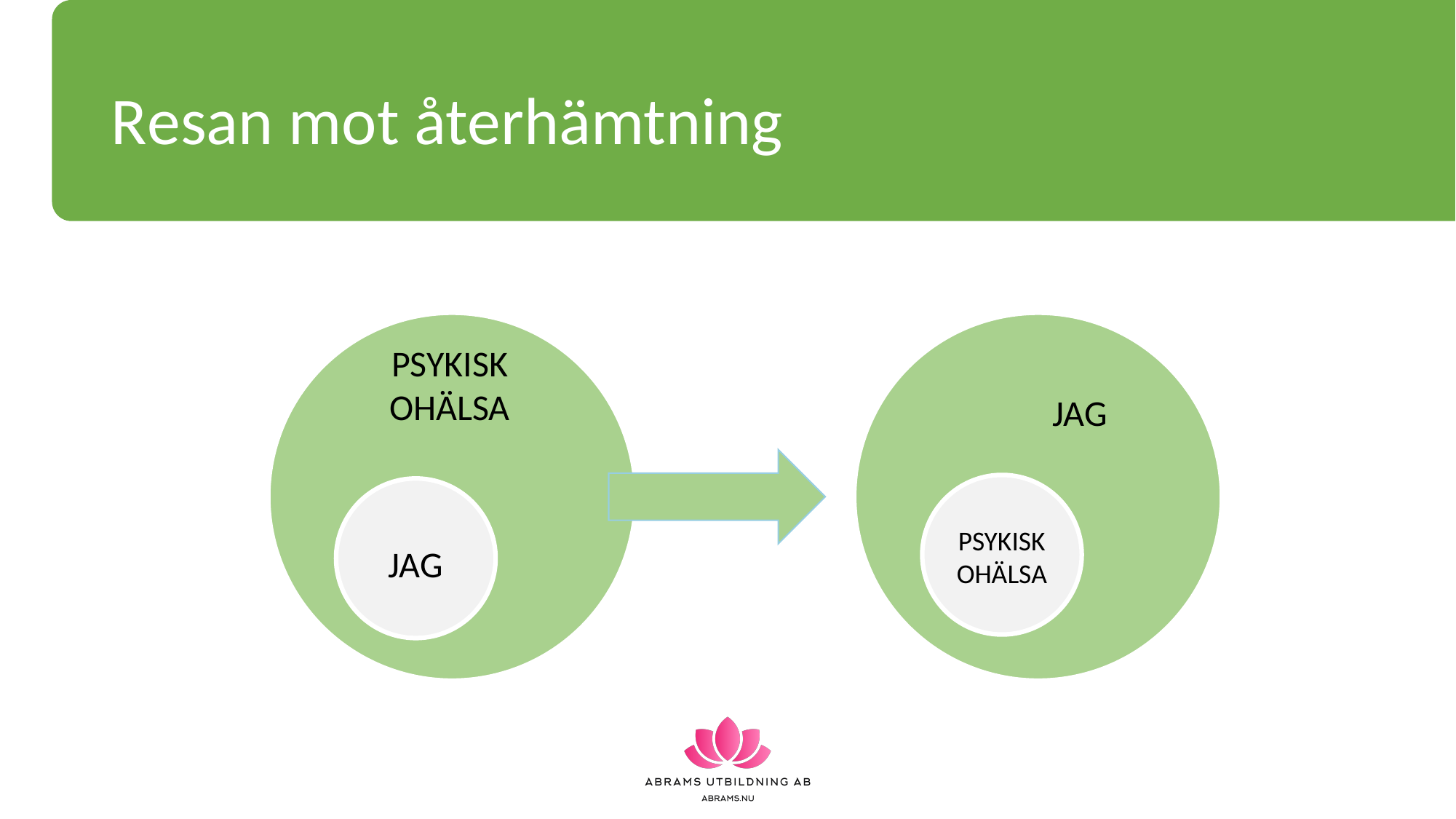

# Resan mot återhämtning

PSYKISK OHÄLSA
JAG

PSYKISK OHÄLSA
JAG